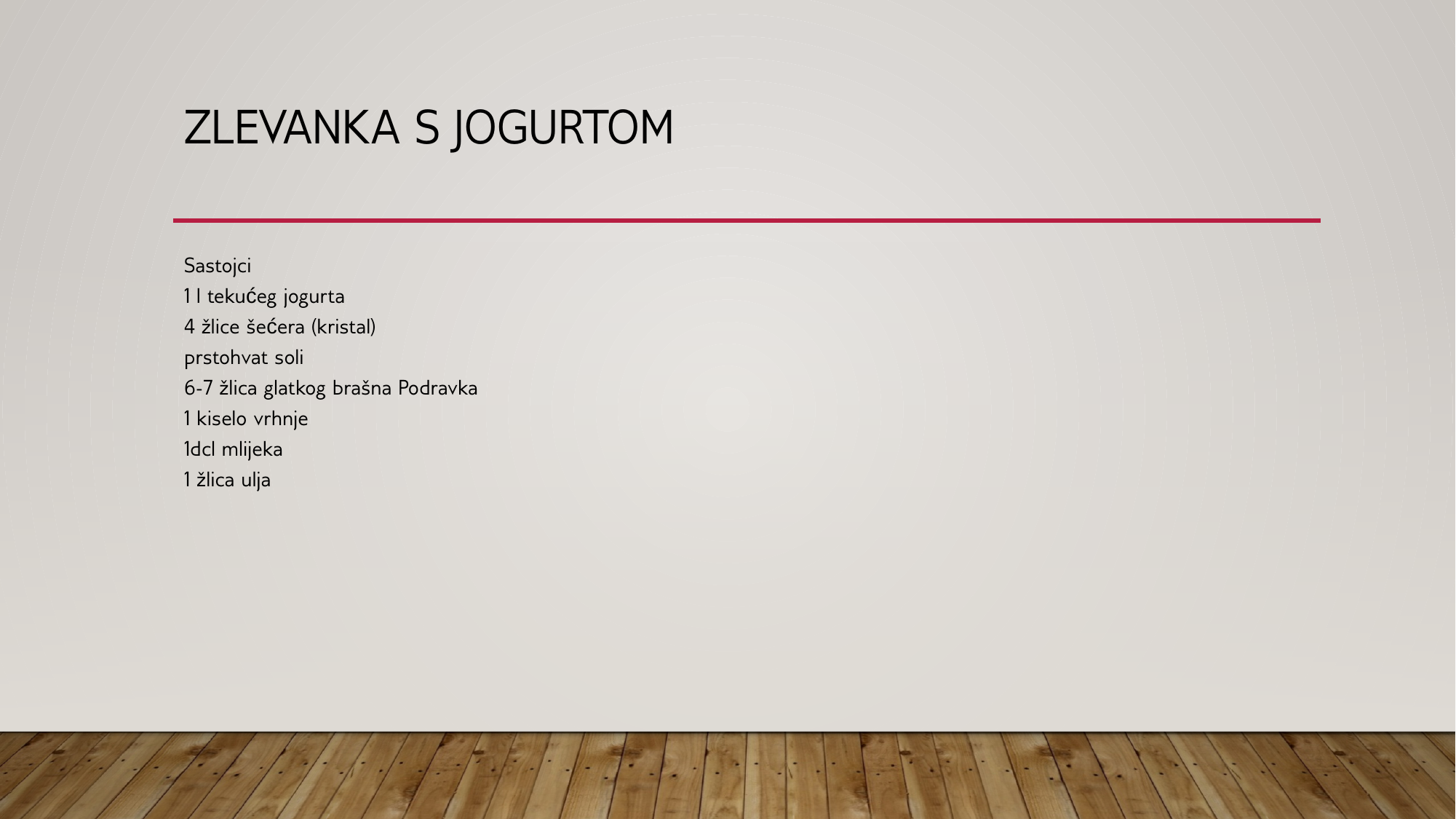

# ZLEVANKA S JOGURTOM
Sastojci
1 l tekućeg jogurta
4 žlice šećera (kristal)
prstohvat soli
6-7 žlica glatkog brašna Podravka
1 kiselo vrhnje
1dcl mlijeka
1 žlica ulja